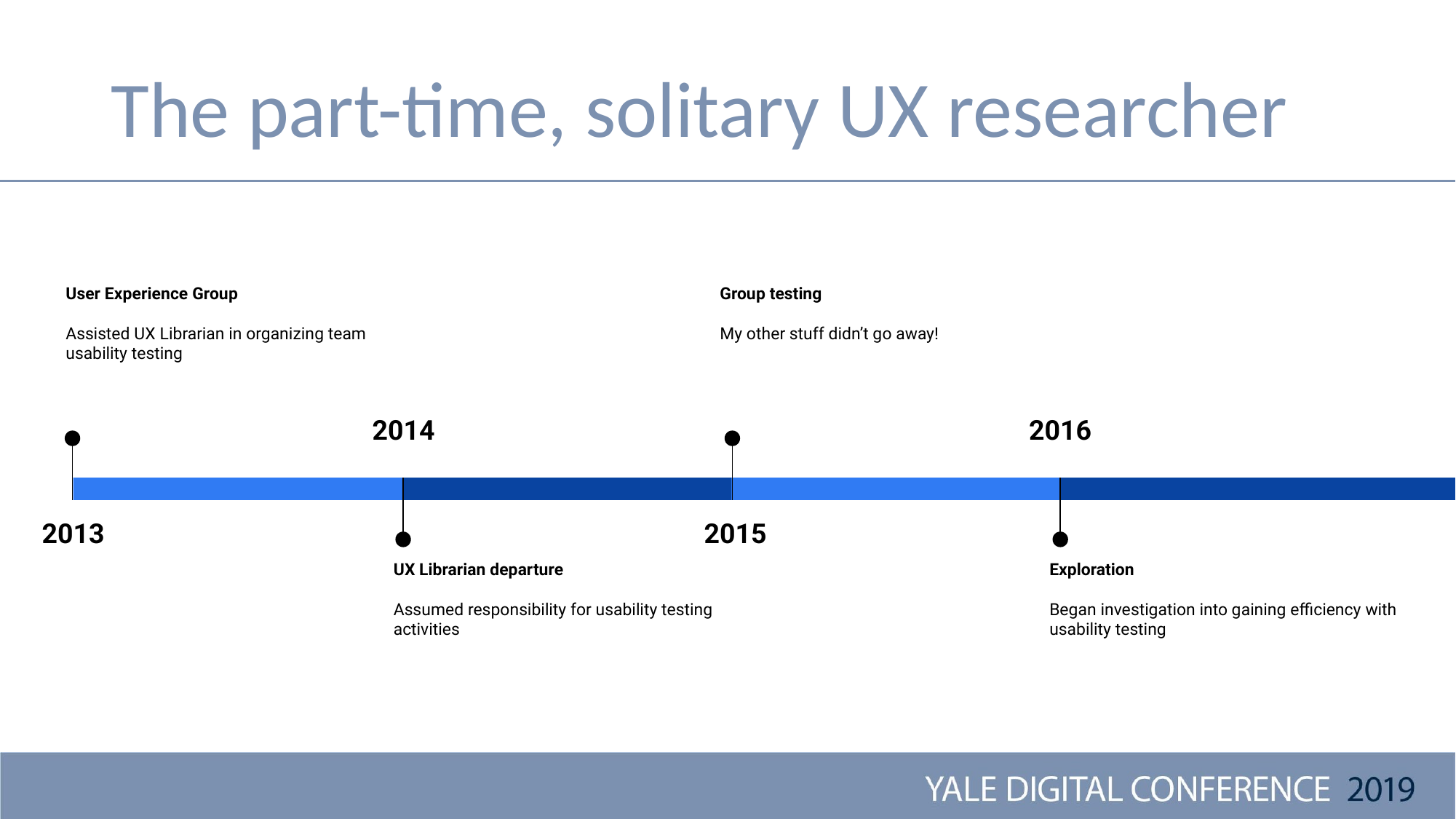

# The part-time, solitary UX researcher
User Experience Group

Assisted UX Librarian in organizing team usability testing

2013

Group testing

My other stuff didn’t go away!

2015

2014

UX Librarian departure
Assumed responsibility for usability testing activities

2016

Exploration

Began investigation into gaining efficiency with usability testing